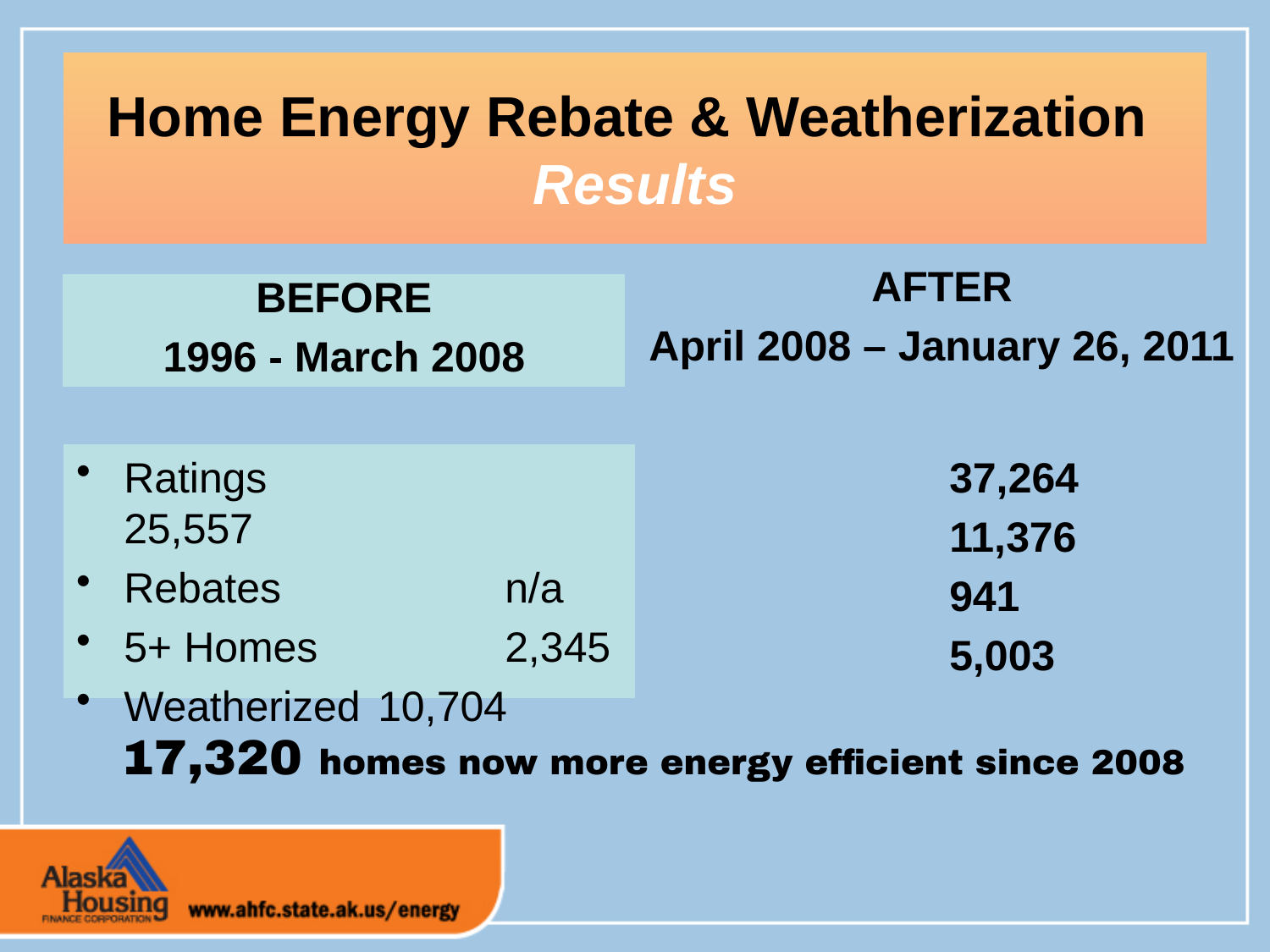

# Home Energy Rebate & Weatherization Results
AFTER
April 2008 – January 26, 2011
BEFORE
1996 - March 2008
Ratings		25,557
Rebates		n/a
5+ Homes		2,345
Weatherized	10,704
			37,264
			11,376
			941
			5,003

17,320 homes now more energy efficient since 2008